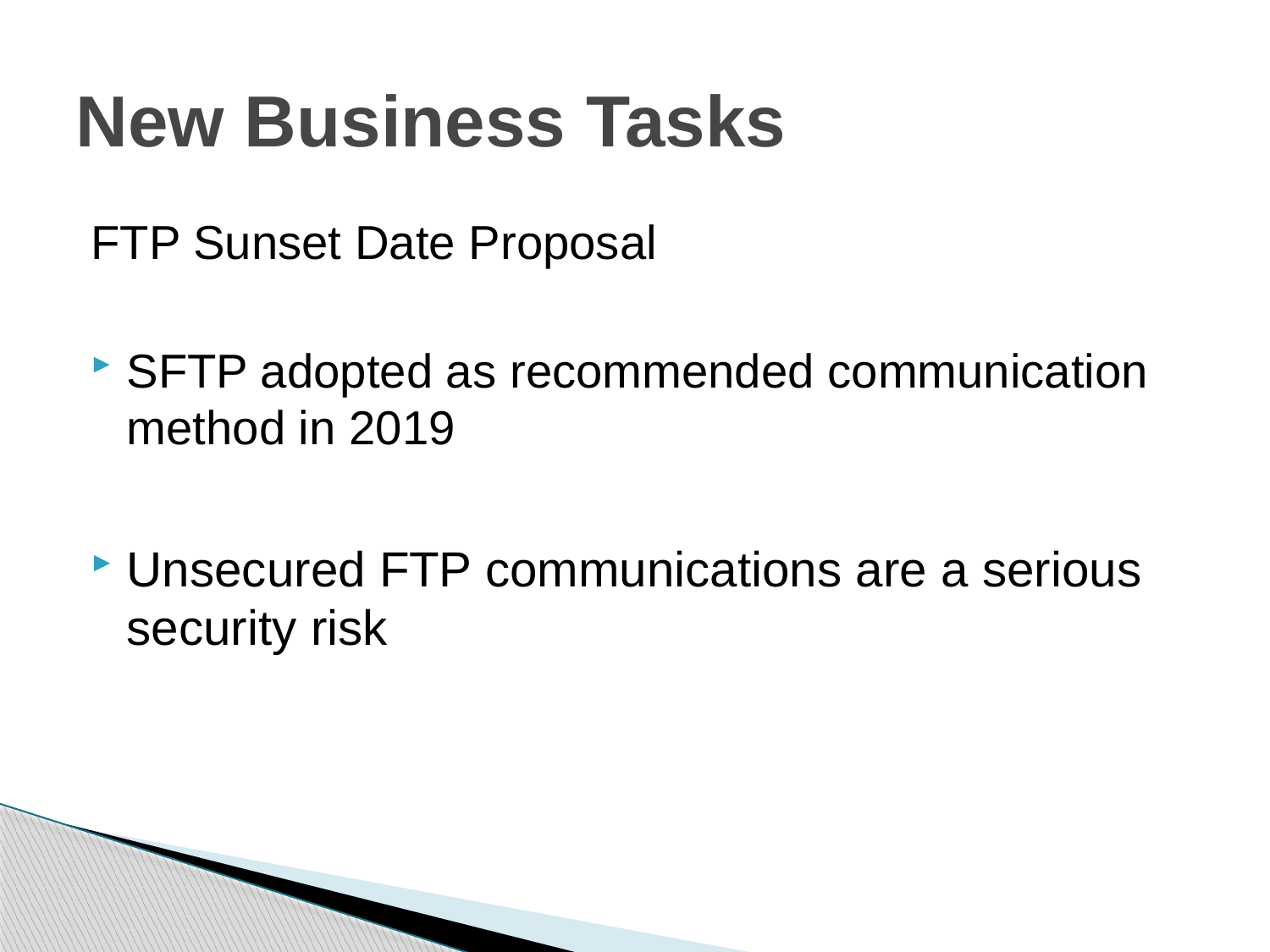

# New Business Tasks
FTP Sunset Date Proposal

SFTP adopted as recommended communication method in 2019

Unsecured FTP communications are a serious security risk